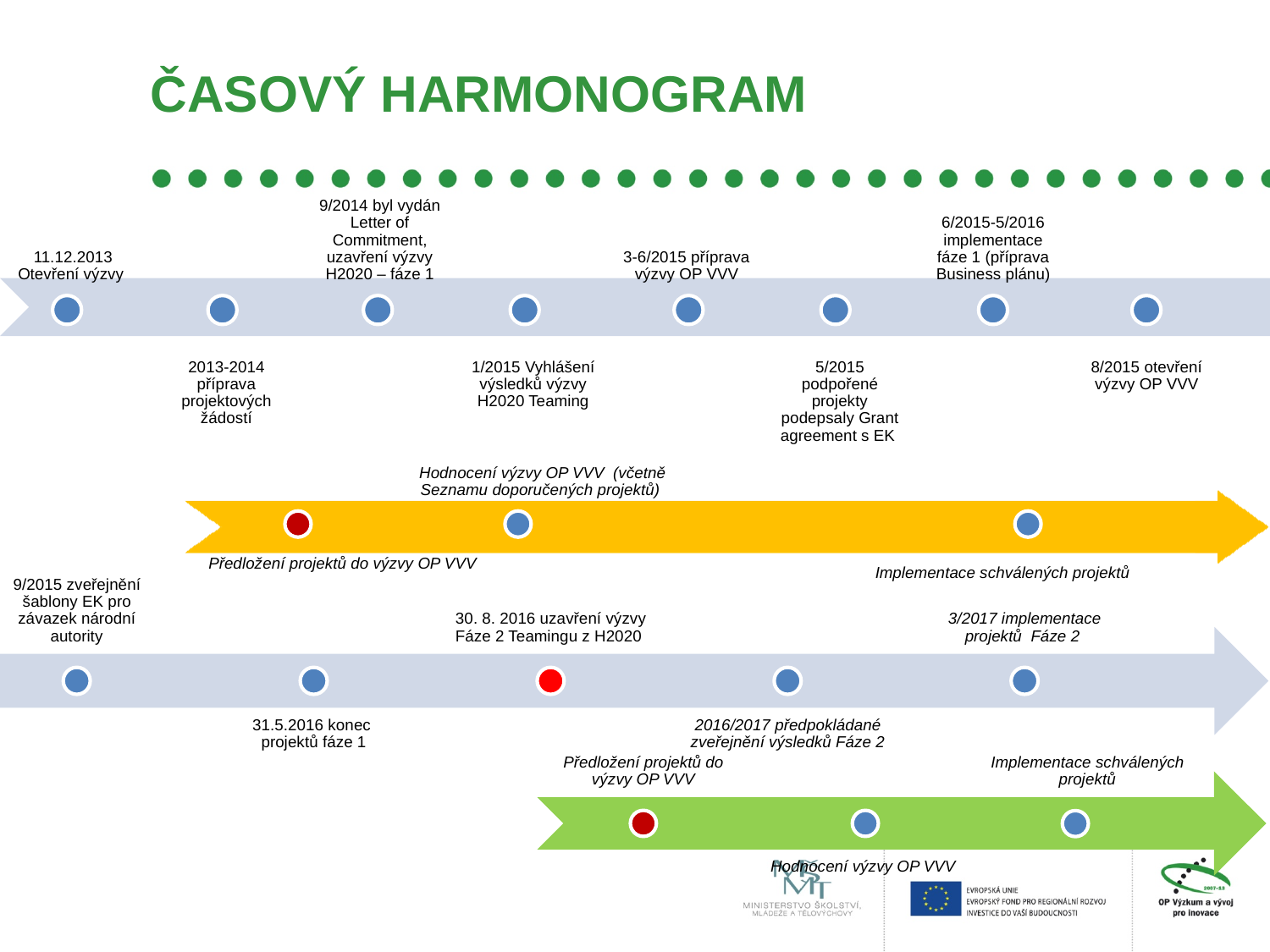

# ČASOVÝ HARMONOGRAM
11.12.2013 Otevření výzvy
2013-2014 příprava projektových žádostí
9/2014 byl vydán Letter of Commitment, uzavření výzvy H2020 – fáze 1
1/2015 Vyhlášení výsledků výzvy H2020 Teaming
3-6/2015 příprava výzvy OP VVV
5/2015 podpořené projekty podepsaly Grant agreement s EK
6/2015-5/2016 implementace fáze 1 (příprava Business plánu)
8/2015 otevření výzvy OP VVV
Předložení projektů do výzvy OP VVV
Hodnocení výzvy OP VVV  (včetně Seznamu doporučených projektů)
Implementace schválených projektů
9/2015 zveřejnění šablony EK pro závazek národní autority
31.5.2016 konec  projektů fáze 1
30. 8. 2016 uzavření výzvy Fáze 2 Teamingu z H2020
2016/2017 předpokládané zveřejnění výsledků Fáze 2
3/2017 implementace projektů  Fáze 2
Předložení projektů do výzvy OP VVV
Hodnocení výzvy OP VVV
Implementace schválených projektů